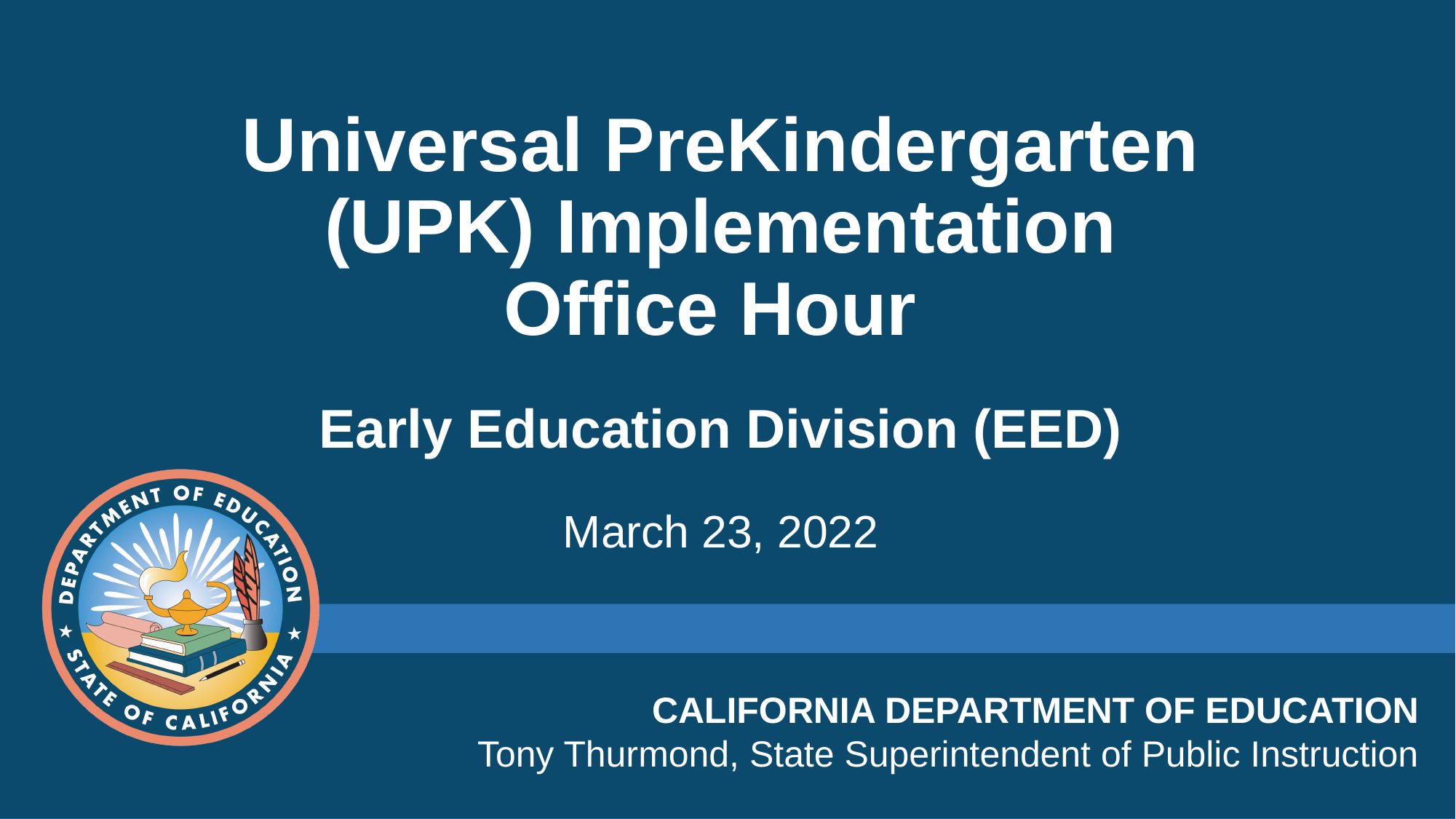

# Universal PreKindergarten (UPK) Implementation Office Hour  Early Education Division (EED) March 23, 2022